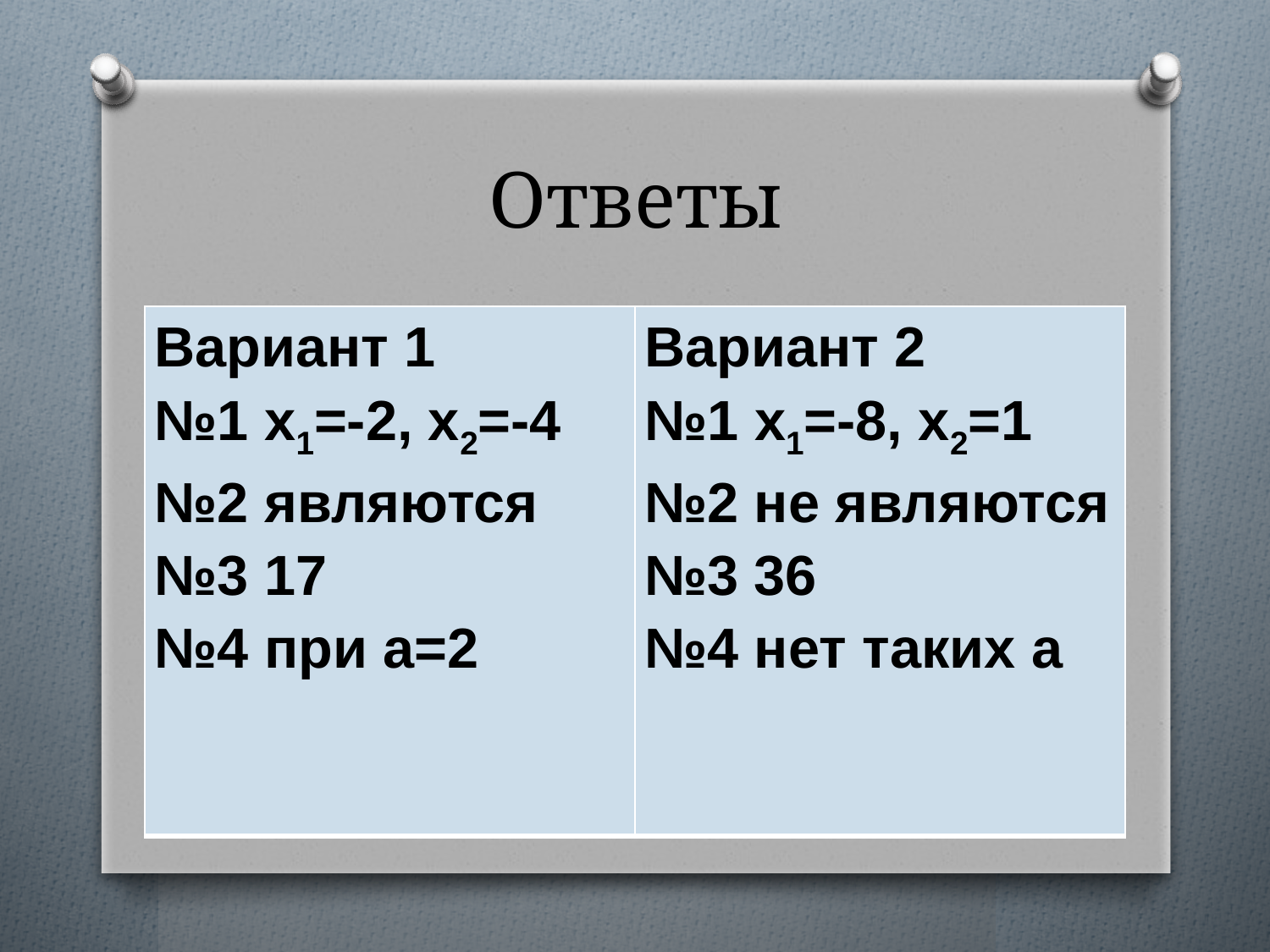

# Ответы
| Вариант 1 №1 x1=-2, x2=-4 №2 являются №3 17 №4 при а=2 | Вариант 2 №1 x1=-8, x2=1 №2 не являются №3 36 №4 нет таких а |
| --- | --- |